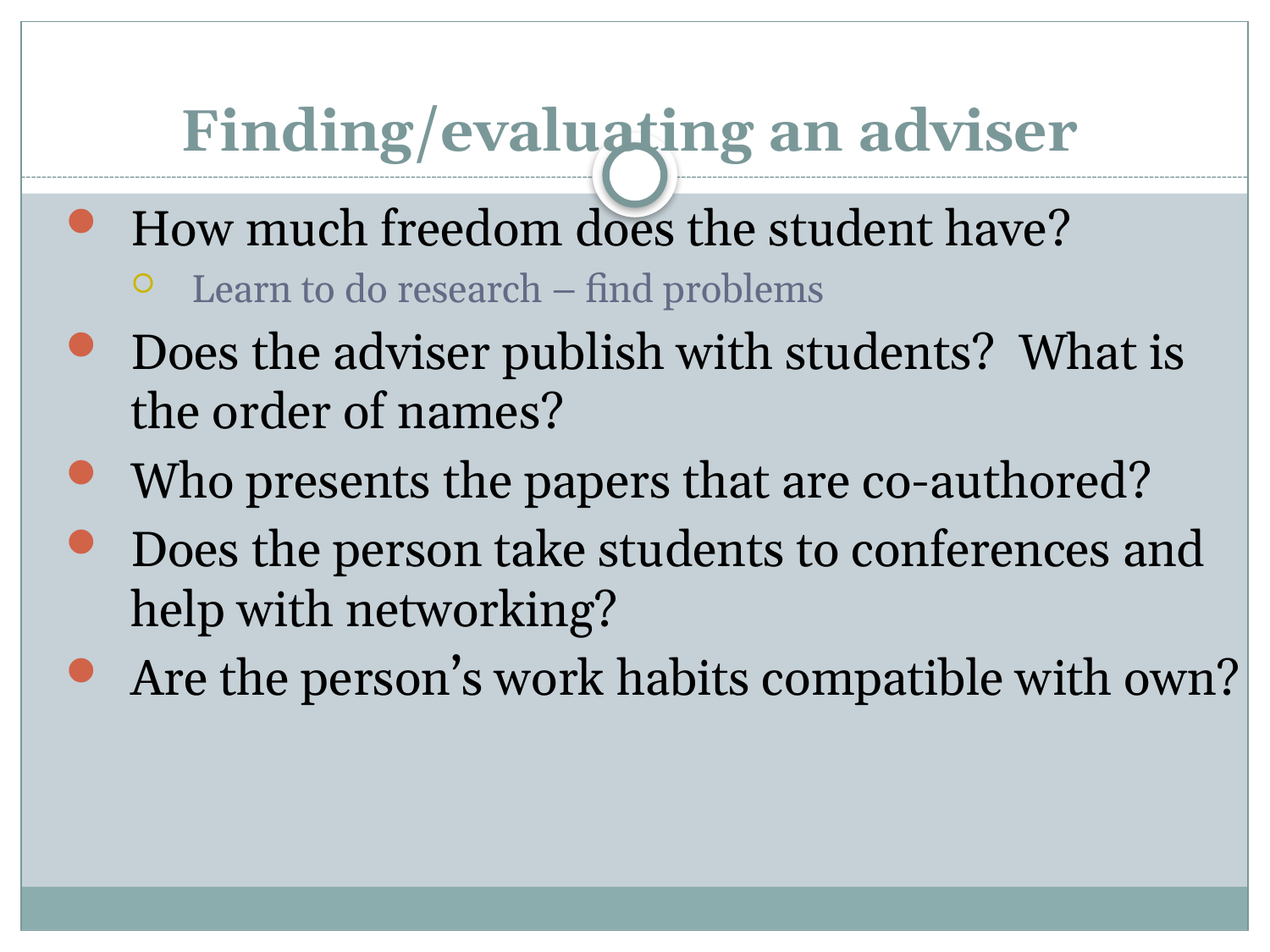

# Finding/evaluating an adviser
How much freedom does the student have?
Learn to do research – find problems
Does the adviser publish with students?  What is the order of names?
Who presents the papers that are co-authored?
Does the person take students to conferences and help with networking?
Are the person’s work habits compatible with own?